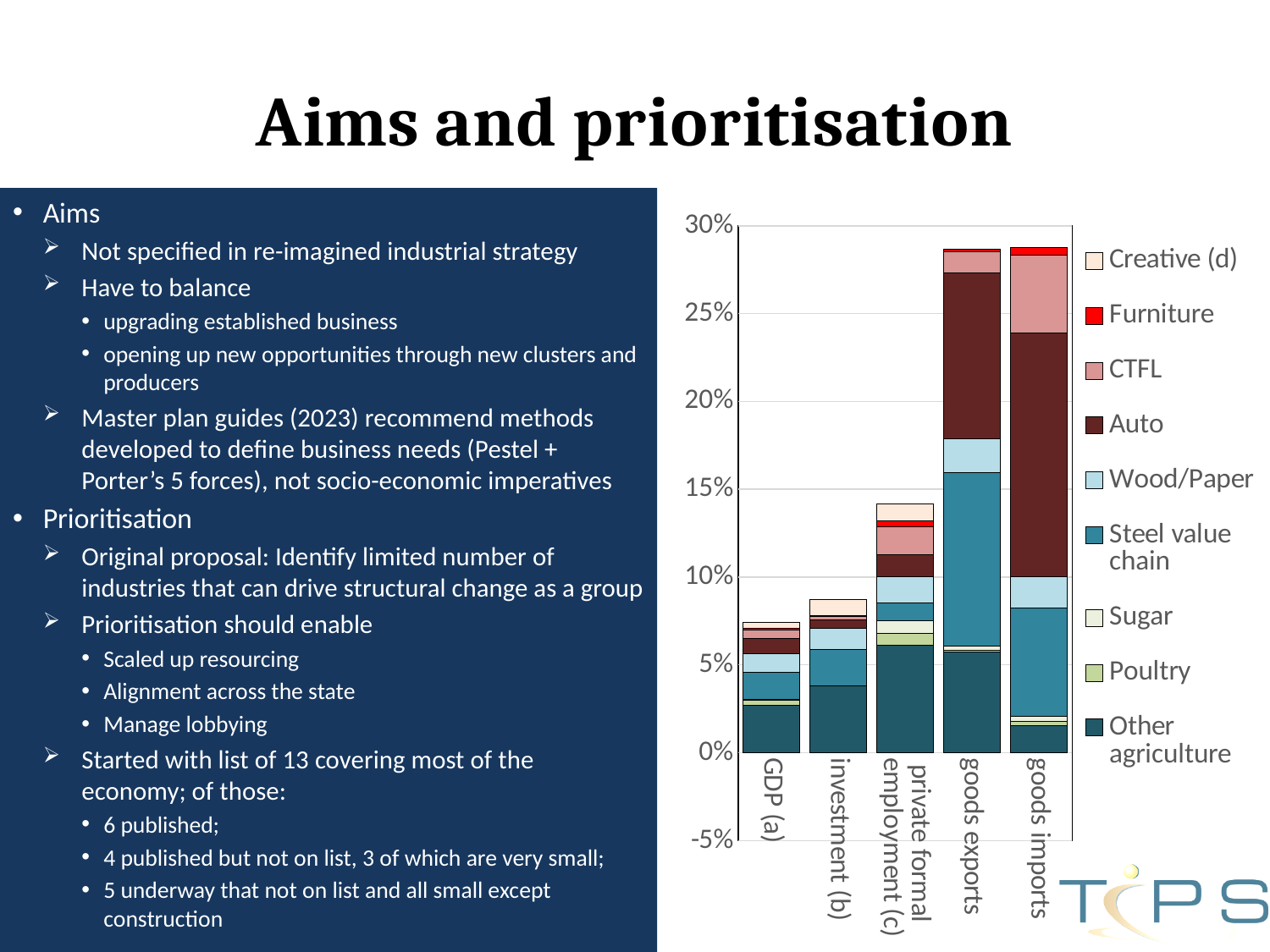

# Aims and prioritisation
Aims
Not specified in re-imagined industrial strategy
Have to balance
upgrading established business
opening up new opportunities through new clusters and producers
Master plan guides (2023) recommend methods developed to define business needs (Pestel + Porter’s 5 forces), not socio-economic imperatives
Prioritisation
Original proposal: Identify limited number of industries that can drive structural change as a group
Prioritisation should enable
Scaled up resourcing
Alignment across the state
Manage lobbying
Started with list of 13 covering most of the economy; of those:
6 published;
4 published but not on list, 3 of which are very small;
5 underway that not on list and all small except construction

### Chart

| Category | Other agriculture | Poultry | Sugar | Steel value chain | Wood/Paper | Auto | CTFL | Furniture | Creative (d) |
|---|---|---|---|---|---|---|---|---|---|
| GDP (a) | 0.027218361952771792 | 0.0026363628881395694 | 0.00054013413512739 | 0.015450307387478488 | 0.01035180698648134 | 0.009083868246669614 | 0.004590011229982659 | 0.0008505411977011534 | 0.0036721742498756526 |
| investment (b) | 0.038113856227265694 | None | None | 0.020535705225343245 | 0.012054589140647179 | 0.005007093318766862 | 0.0020851670435092454 | 0.00040393001843612745 | 0.009149539341358174 |
| private formal
employment (c) | 0.06140906454552866 | 0.006301424165671863 | 0.007447137650339475 | 0.010248533793117626 | 0.014598346942565059 | 0.012602848331343727 | 0.016281120147139252 | 0.002937010656740819 | 0.009700955112584383 |
| goods exports | 0.05751156628784455 | 0.0007403754492000985 | 0.0026510076439920337 | 0.09864096256544701 | 0.019193667035802844 | 0.0943524234323174 | 0.01200614259629547 | 0.0017782614381611408 | None |
| goods imports | 0.015217874529010364 | 0.0024914449064061743 | 0.002890651526433412 | 0.061597002056728495 | 0.01806889390839671 | 0.13853212378454488 | 0.0444800837653614 | 0.004241947356428637 | None |